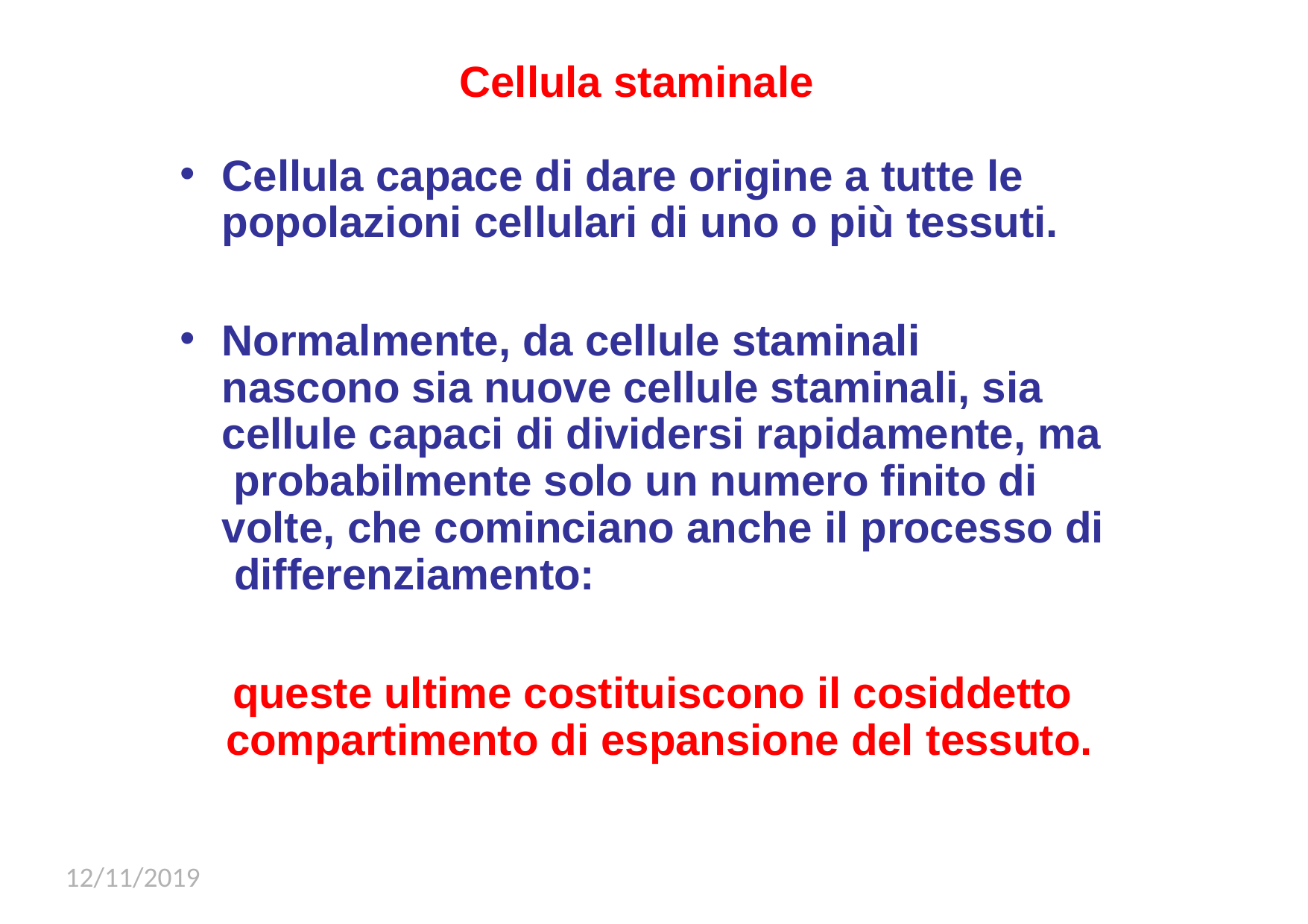

# Cellula staminale
Cellula capace di dare origine a tutte le  popolazioni cellulari di uno o più tessuti.

Normalmente, da cellule staminali  nascono sia nuove cellule staminali, sia  cellule capaci di dividersi rapidamente, ma  probabilmente solo un numero finito di  volte, che cominciano anche il processo di  differenziamento:

queste ultime costituiscono il cosiddetto  compartimento di espansione del tessuto.
12/11/2019
17